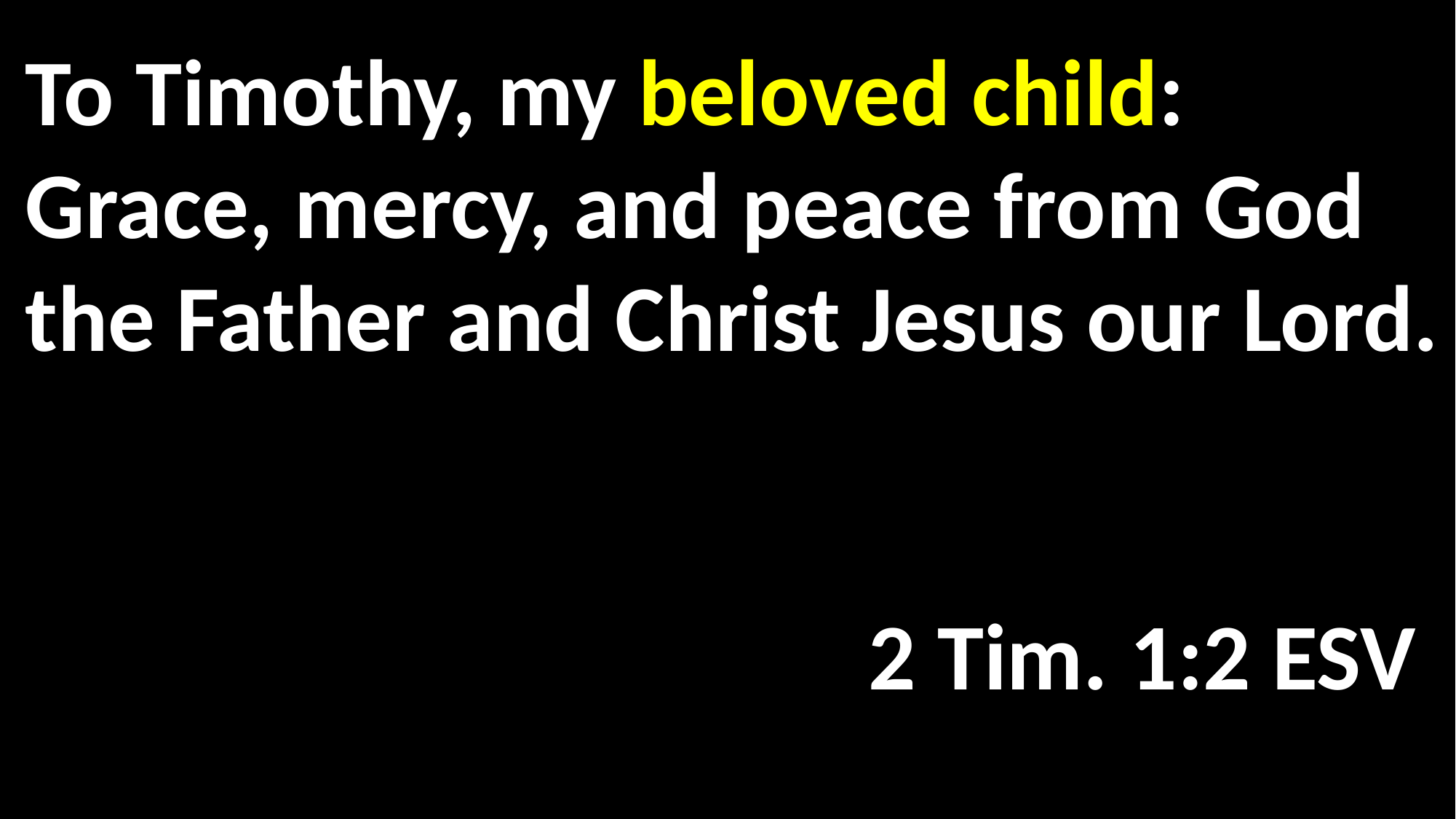

To Timothy, my beloved child: Grace, mercy, and peace from God the Father and Christ Jesus our Lord.														                 															              2 Tim. 1:2 ESV